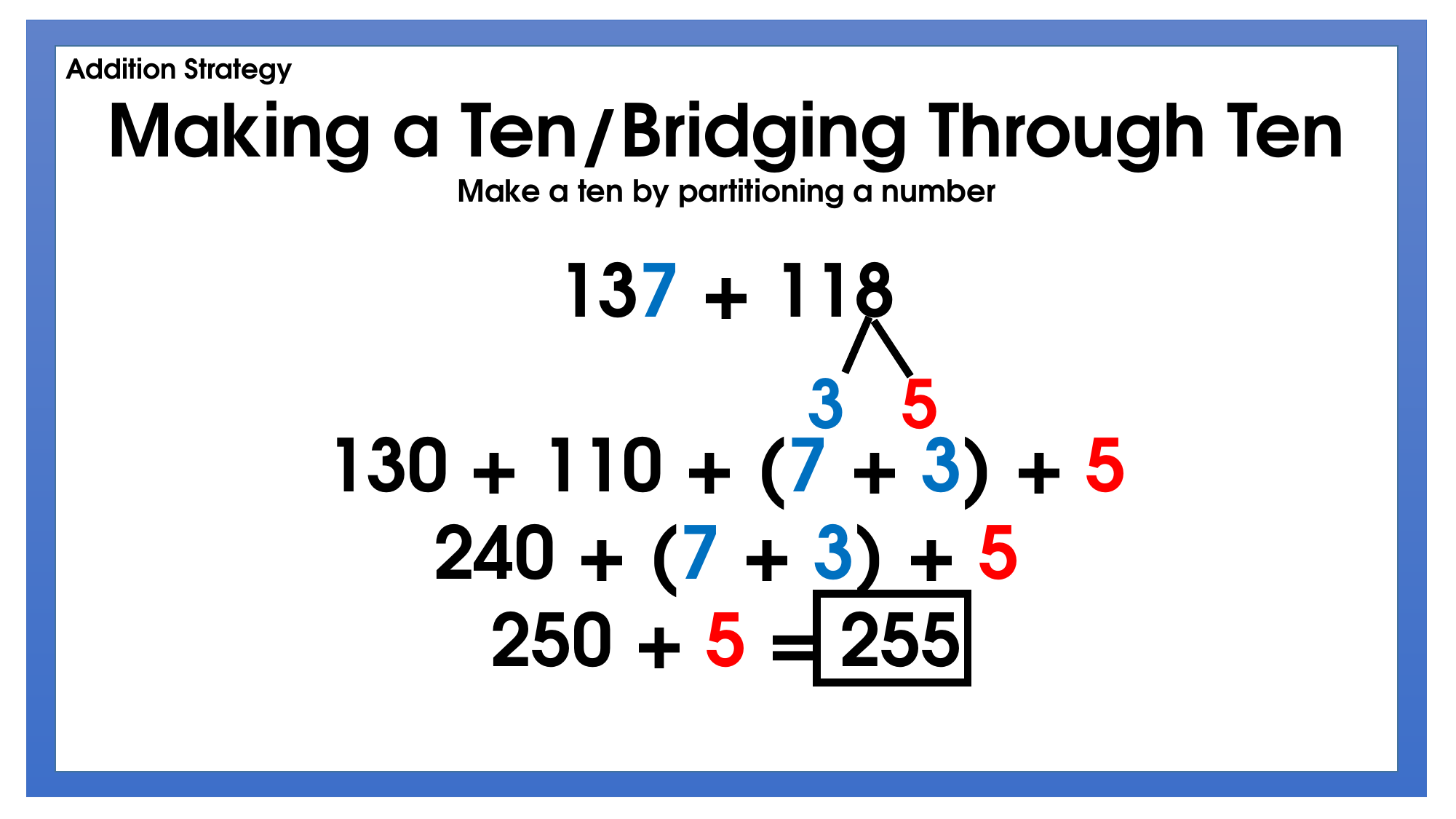

Addition Strategy
Making a Ten/Bridging Through Ten
Make a ten by partitioning a number

137 + 118

130 + 110 + (7 + 3) + 5
240 + (7 + 3) + 5
250 + 5 = 255
3   5